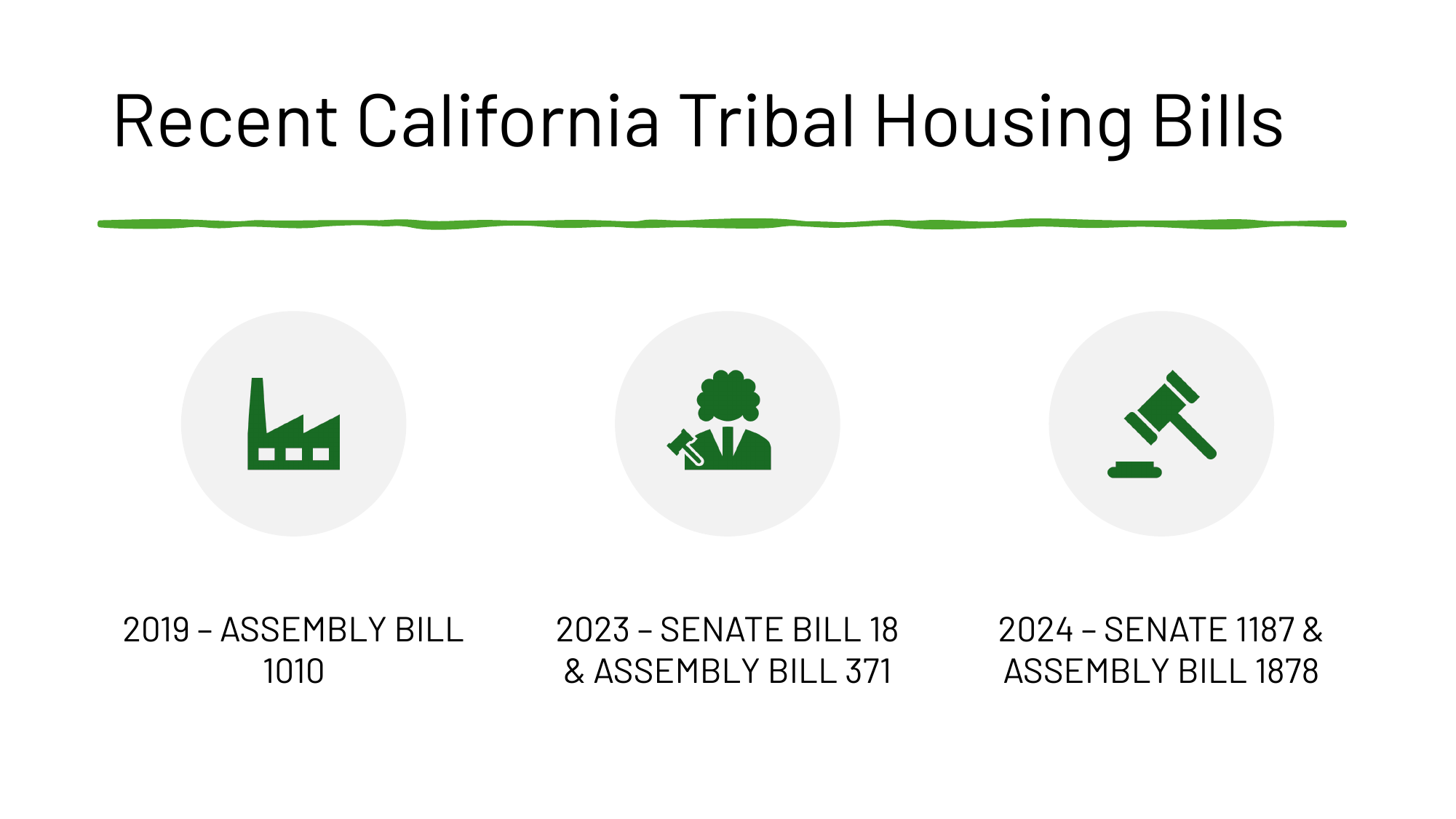

# Recent California Tribal Housing Bills

2019 – Assembly Bill 1010
2023 – Senate Bill 18 & Assembly Bill 371
2024 – Senate 1187 & Assembly Bill 1878